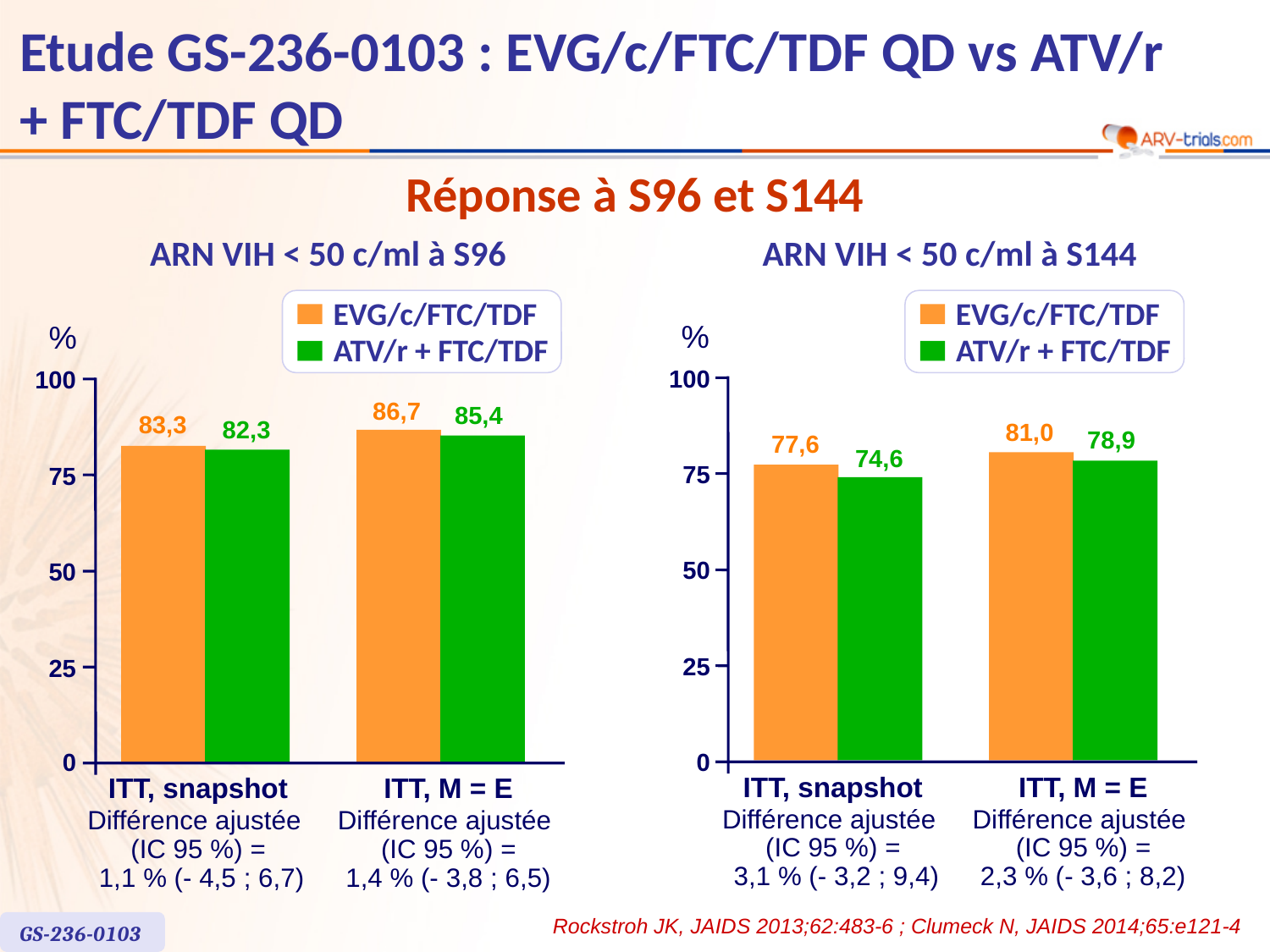

# Etude GS-236-0103 : EVG/c/FTC/TDF QD vs ATV/r + FTC/TDF QD
Réponse à S96 et S144
ARN VIH < 50 c/ml à S144
EVG/c/FTC/TDF

ATV/r + FTC/TDF

%
100

81,0
78,9
77,6
74,6

75

50

25

0

ITT, snapshot
ITT, M = E
Différence ajustée
(IC 95 %) =
 3,1 % (- 3,2 ; 9,4)
Différence ajustée
(IC 95 %) =
2,3 % (- 3,6 ; 8,2)
ARN VIH < 50 c/ml à S96
EVG/c/FTC/TDF

ATV/r + FTC/TDF

%
100

86,7
85,4
83,3
82,3

75

50

25

0

ITT, snapshot
ITT, M = E
Différence ajustée
(IC 95 %) =
 1,1 % (- 4,5 ; 6,7)
Différence ajustée
(IC 95 %) =
1,4 % (- 3,8 ; 6,5)
Rockstroh JK, JAIDS 2013;62:483-6 ; Clumeck N, JAIDS 2014;65:e121-4

GS-236-0103